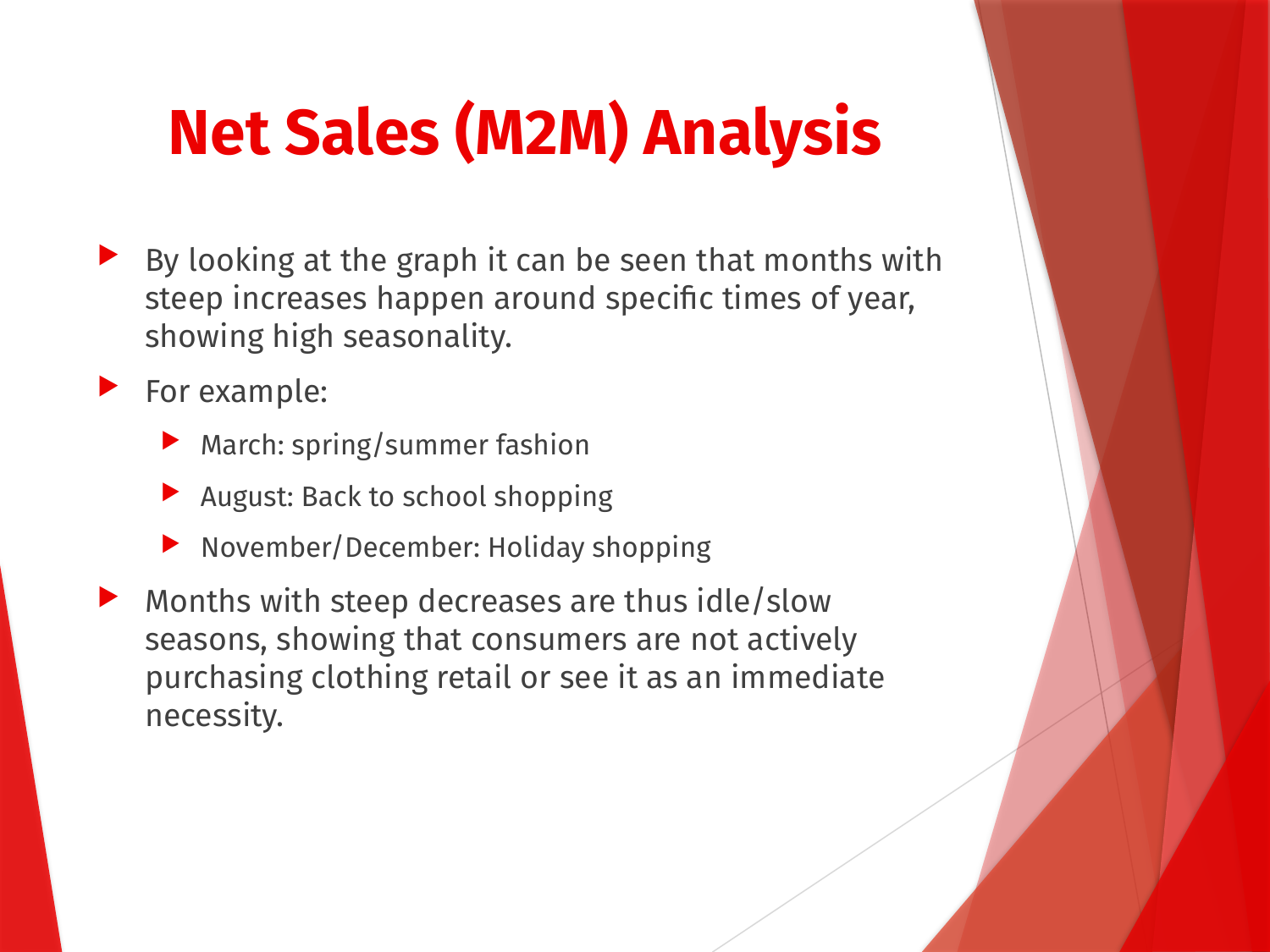

# Net Sales (M2M) Analysis
By looking at the graph it can be seen that months with steep increases happen around specific times of year, showing high seasonality.
For example:
March: spring/summer fashion
August: Back to school shopping
November/December: Holiday shopping
Months with steep decreases are thus idle/slow seasons, showing that consumers are not actively purchasing clothing retail or see it as an immediate necessity.